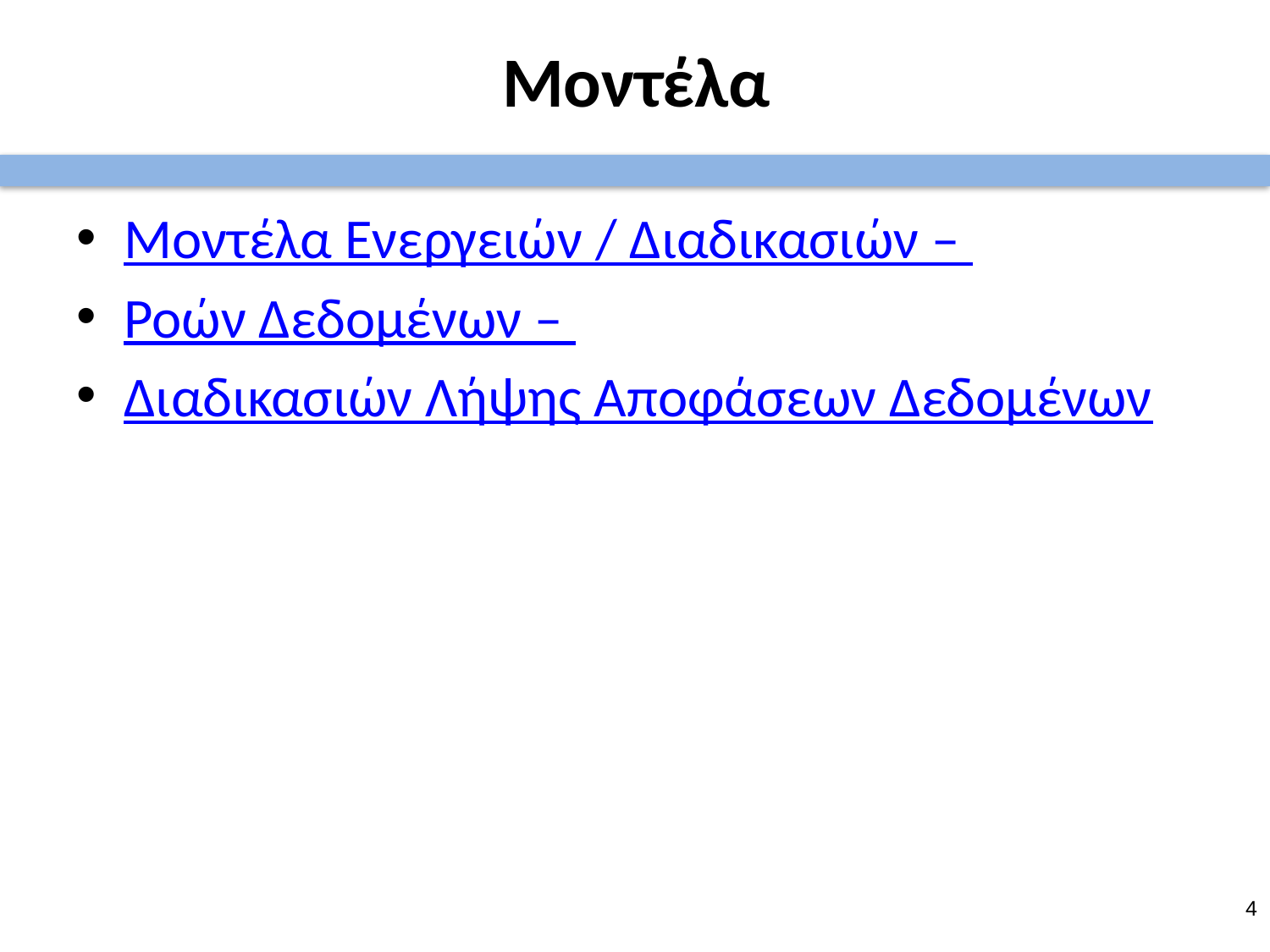

# Μοντέλα
Μοντέλα Ενεργειών / Διαδικασιών –
Ροών Δεδομένων –
Διαδικασιών Λήψης Αποφάσεων Δεδομένων
4